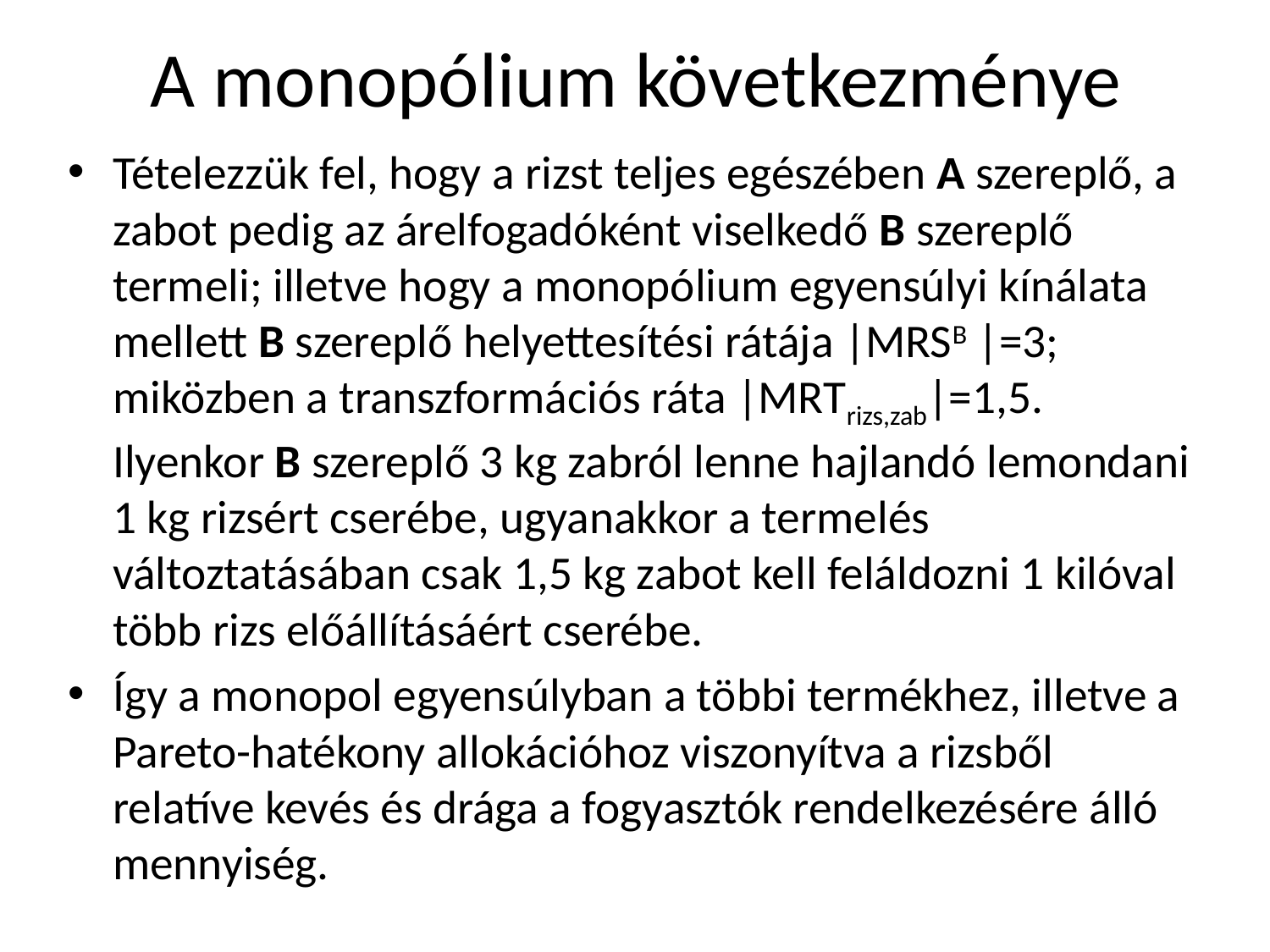

# A monopólium következménye
Tételezzük fel, hogy a rizst teljes egészében A szereplő, a zabot pedig az árelfogadóként viselkedő B szereplő termeli; illetve hogy a monopólium egyensúlyi kínálata mellett B szereplő helyettesítési rátája |MRSB |=3; miközben a transzformációs ráta |MRTrizs,zab|=1,5. Ilyenkor B szereplő 3 kg zabról lenne hajlandó lemondani 1 kg rizsért cserébe, ugyanakkor a termelés változtatásában csak 1,5 kg zabot kell feláldozni 1 kilóval több rizs előállításáért cserébe.
Így a monopol egyensúlyban a többi termékhez, illetve a Pareto-hatékony allokációhoz viszonyítva a rizsből relatíve kevés és drága a fogyasztók rendelkezésére álló mennyiség.